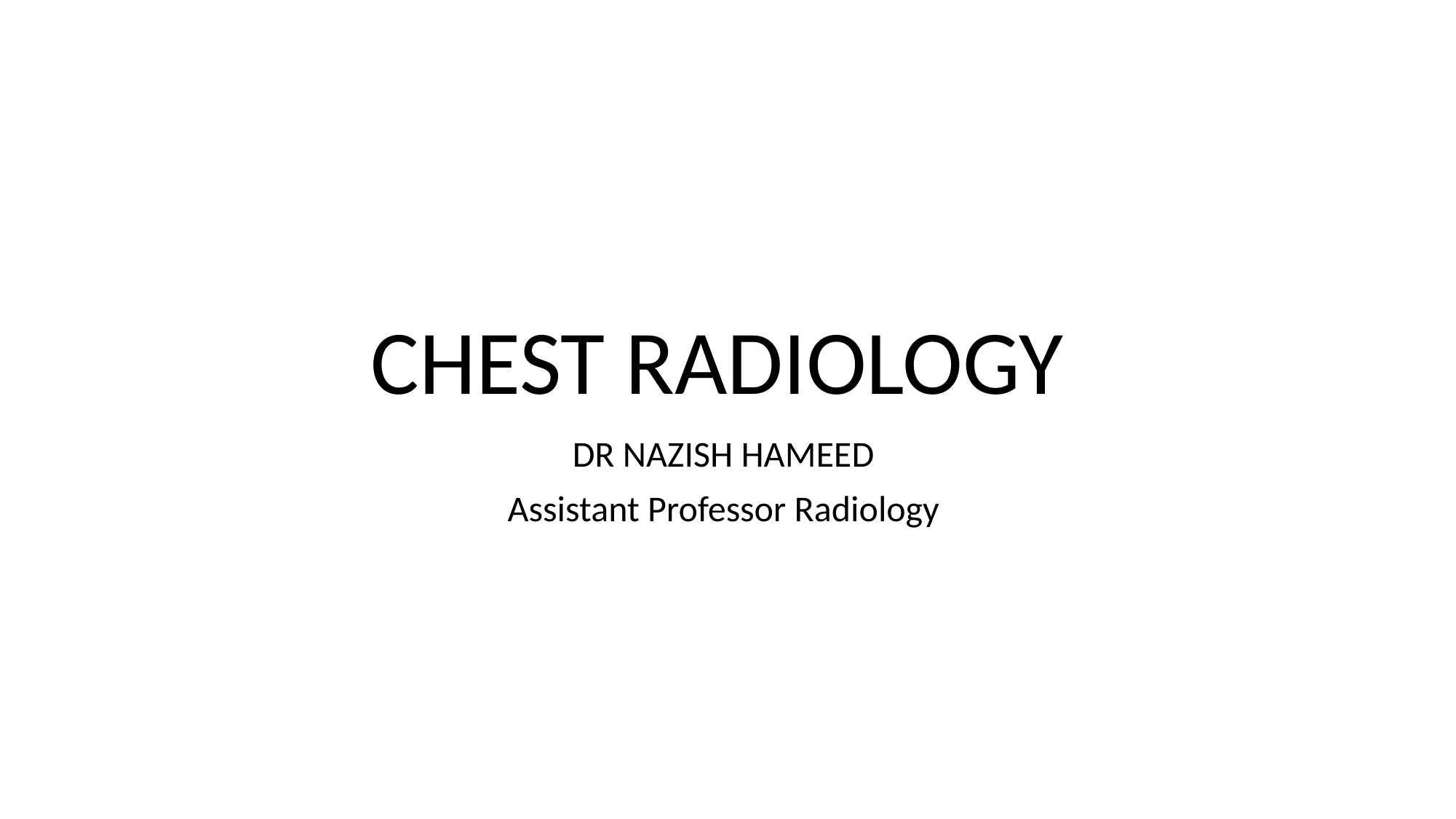

# CHEST RADIOLOGY
DR NAZISH HAMEED
Assistant Professor Radiology